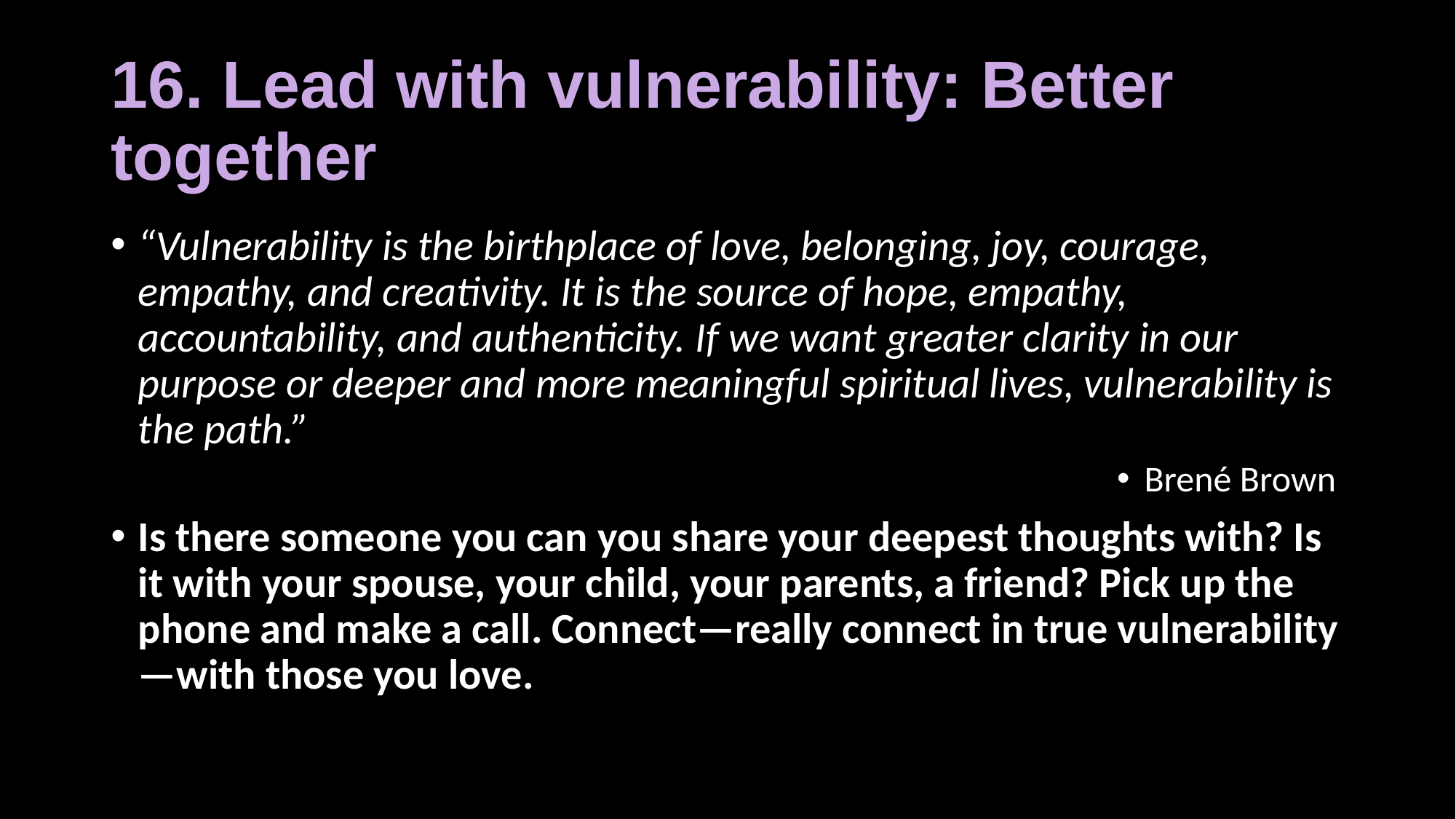

# 16. Lead with vulnerability: Better together
“Vulnerability is the birthplace of love, belonging, joy, courage, empathy, and creativity. It is the source of hope, empathy, accountability, and authenticity. If we want greater clarity in our purpose or deeper and more meaningful spiritual lives, vulnerability is the path.”
Brené Brown
Is there someone you can you share your deepest thoughts with? Is it with your spouse, your child, your parents, a friend? Pick up the phone and make a call. Connect—really connect in true vulnerability—with those you love.